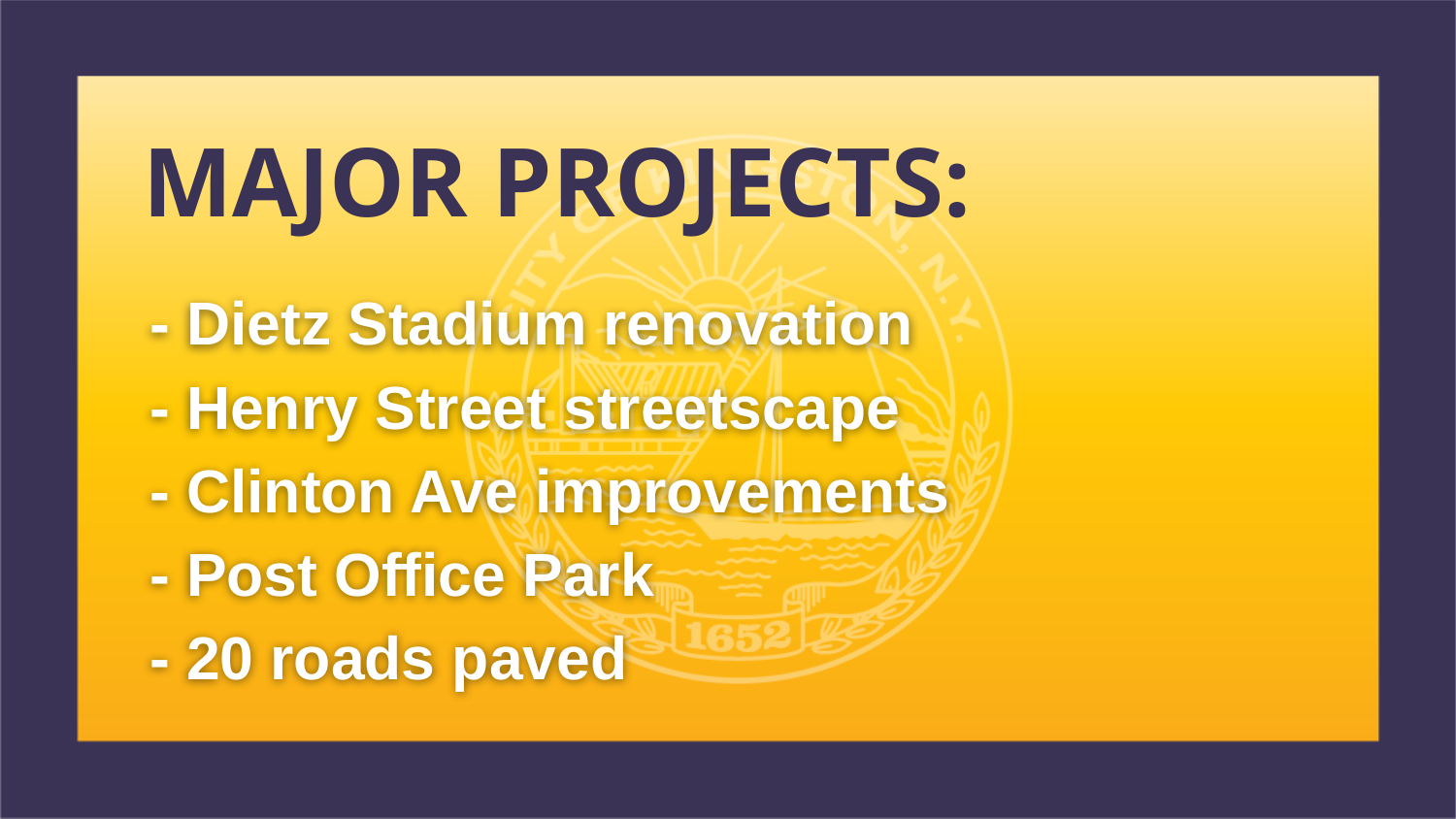

MAJOR PROJECTS:
# - Dietz Stadium renovation - Henry Street streetscape - Clinton Ave improvements - Post Office Park - 20 roads paved